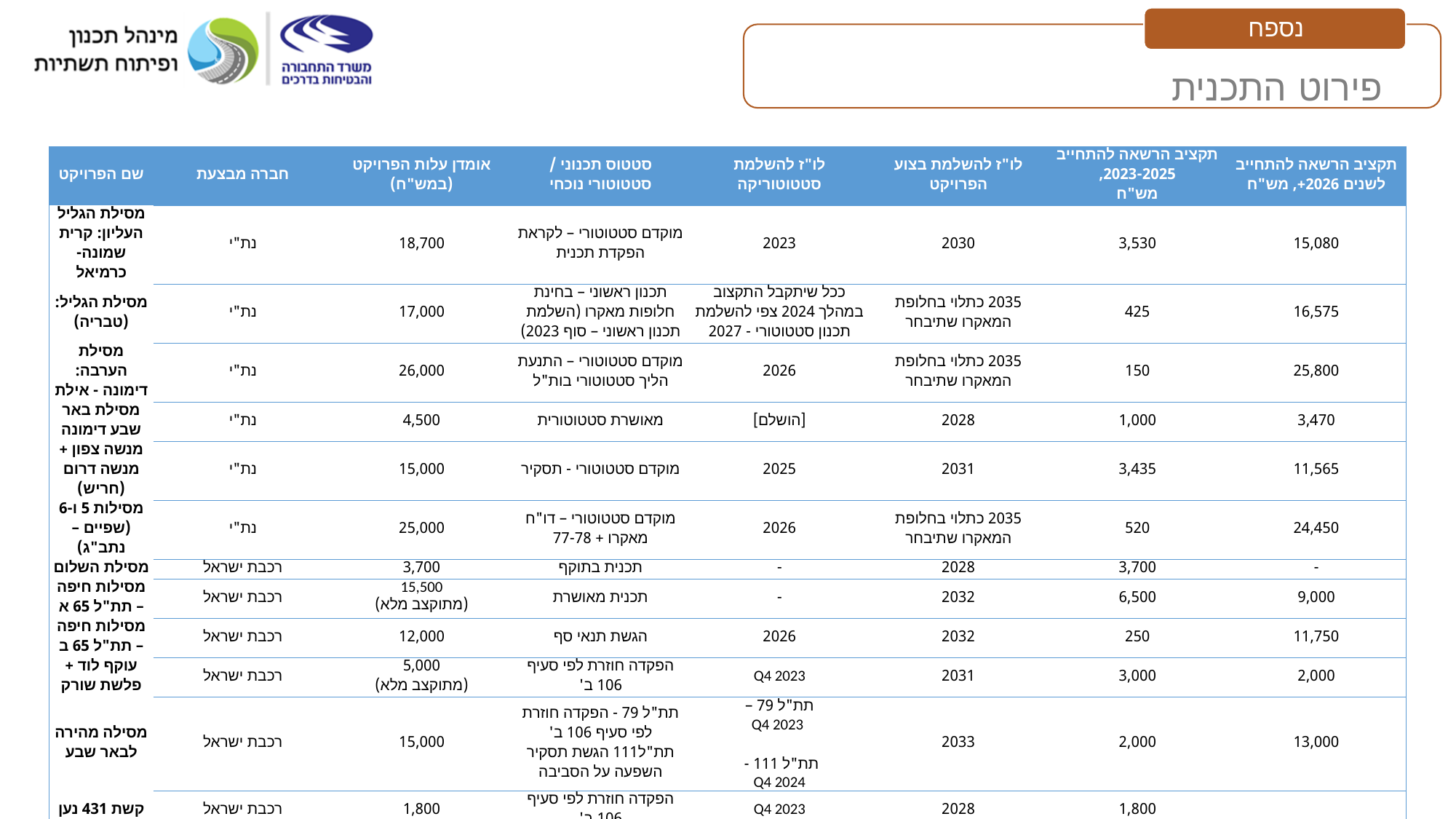

פירוט התכנית
נספח
| שם הפרויקט | חברה מבצעת | אומדן עלות הפרויקט (במש"ח) | סטטוס תכנוני / סטטוטורי נוכחי | לו"ז להשלמת סטטוטוריקה | לו"ז להשלמת בצוע הפרויקט | תקציב הרשאה להתחייב 2023-2025, מש"ח | תקציב הרשאה להתחייב לשנים 2026+, מש"ח |
| --- | --- | --- | --- | --- | --- | --- | --- |
| מסילת הגליל העליון: קרית שמונה- כרמיאל | נת"י | 18,700 | מוקדם סטטוטורי – לקראת הפקדת תכנית | 2023 | 2030 | 3,530 | 15,080 |
| מסילת הגליל: (טבריה) | נת"י | 17,000 | תכנון ראשוני – בחינת חלופות מאקרו (השלמת תכנון ראשוני – סוף 2023) | ככל שיתקבל התקצוב במהלך 2024 צפי להשלמת תכנון סטטוטורי - 2027 | 2035 כתלוי בחלופת המאקרו שתיבחר | 425 | 16,575 |
| מסילת הערבה: דימונה - אילת | נת"י | 26,000 | מוקדם סטטוטורי – התנעת הליך סטטוטורי בות"ל | 2026 | 2035 כתלוי בחלופת המאקרו שתיבחר | 150 | 25,800 |
| מסילת באר שבע דימונה | נת"י | 4,500 | מאושרת סטטוטורית | [הושלם] | 2028 | 1,000 | 3,470 |
| מנשה צפון + מנשה דרום (חריש) | נת"י | 15,000 | מוקדם סטטוטורי - תסקיר | 2025 | 2031 | 3,435 | 11,565 |
| מסילות 5 ו-6 (שפיים – נתב"ג) | נת"י | 25,000 | מוקדם סטטוטורי – דו"ח מאקרו + 77-78 | 2026 | 2035 כתלוי בחלופת המאקרו שתיבחר | 520 | 24,450 |
| מסילת השלום | רכבת ישראל | 3,700 | תכנית בתוקף | - | 2028 | 3,700 | - |
| מסילות חיפה – תת"ל 65 א | רכבת ישראל | 15,500 (מתוקצב מלא) | תכנית מאושרת | - | 2032 | 6,500 | 9,000 |
| מסילות חיפה – תת"ל 65 ב | רכבת ישראל | 12,000 | הגשת תנאי סף | 2026 | 2032 | 250 | 11,750 |
| עוקף לוד + פלשת שורק | רכבת ישראל | 5,000 (מתוקצב מלא) | הפקדה חוזרת לפי סעיף 106 ב' | Q4 2023 | 2031 | 3,000 | 2,000 |
| מסילה מהירה לבאר שבע | רכבת ישראל | 15,000 | תת"ל 79 - הפקדה חוזרת לפי סעיף 106 ב' תת"ל111 הגשת תסקיר השפעה על הסביבה | תת"ל 79 – Q4 2023   תת"ל 111 - Q4 2024 | 2033 | 2,000 | 13,000 |
| קשת 431 נען | רכבת ישראל | 1,800 | הפקדה חוזרת לפי סעיף 106 ב' | Q4 2023 | 2028 | 1,800 |  |
| סה"כ |  |  |  |  |  | 26,310 | 132,690 |
| סה"כ תקציב תוספתי (מיליוני ₪) |  |  |  |  |  | 16,810 | 121,690 |